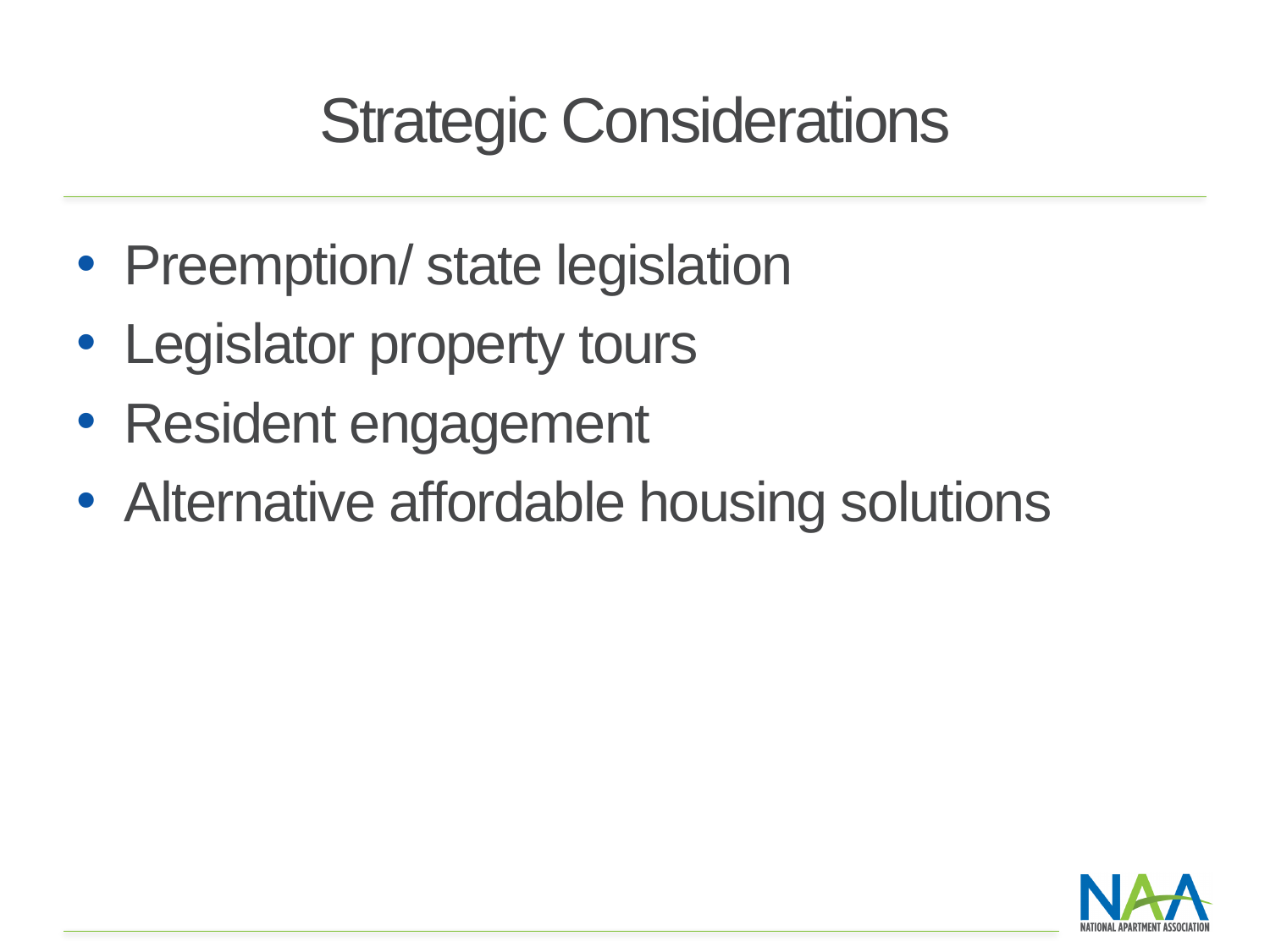

# Strategic Considerations
Preemption/ state legislation
Legislator property tours
Resident engagement
Alternative affordable housing solutions